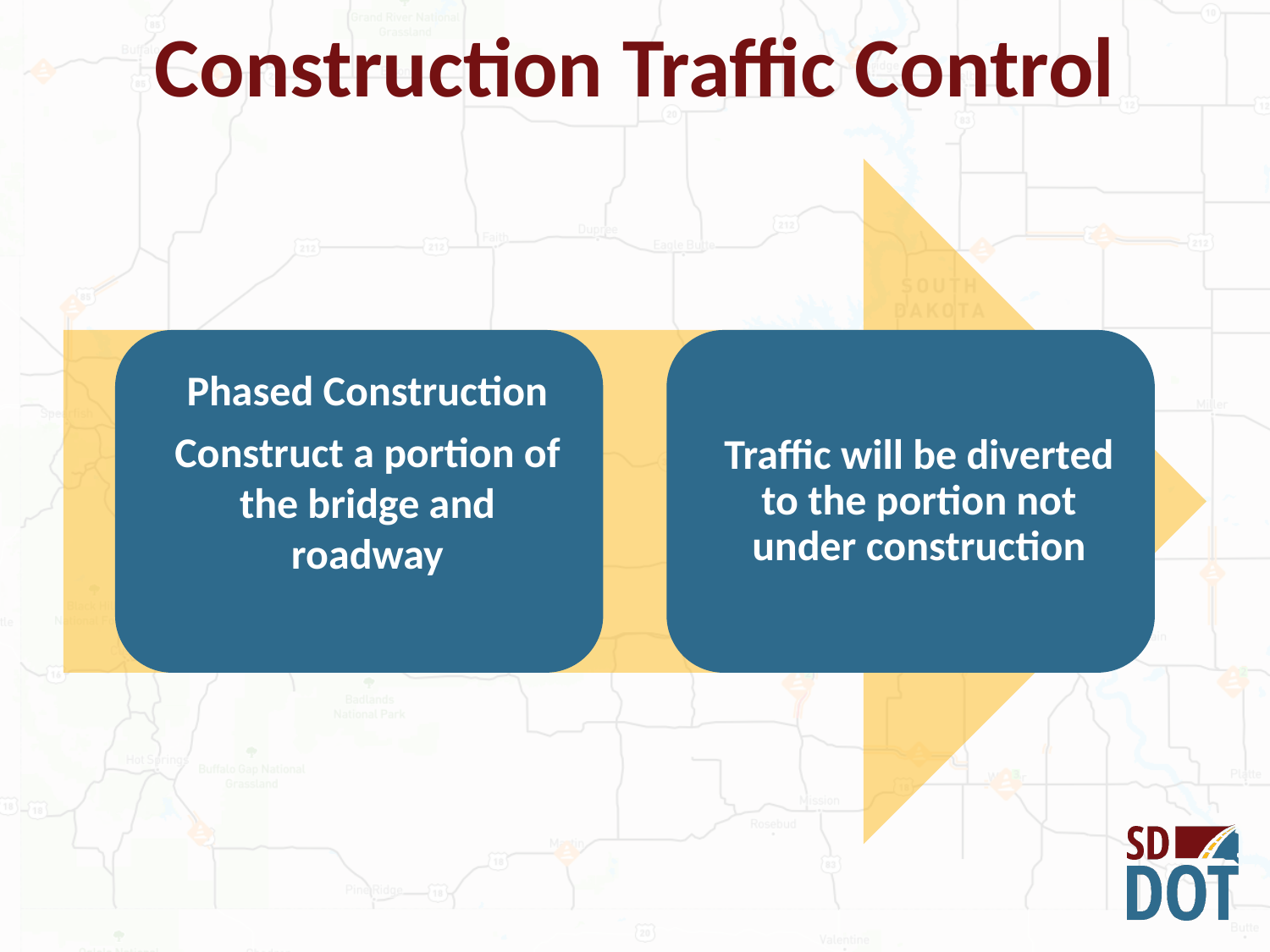

Construction Traffic Control
Phased Construction
Construct a portion of the bridge and roadway

Traffic will be diverted to the portion not under construction